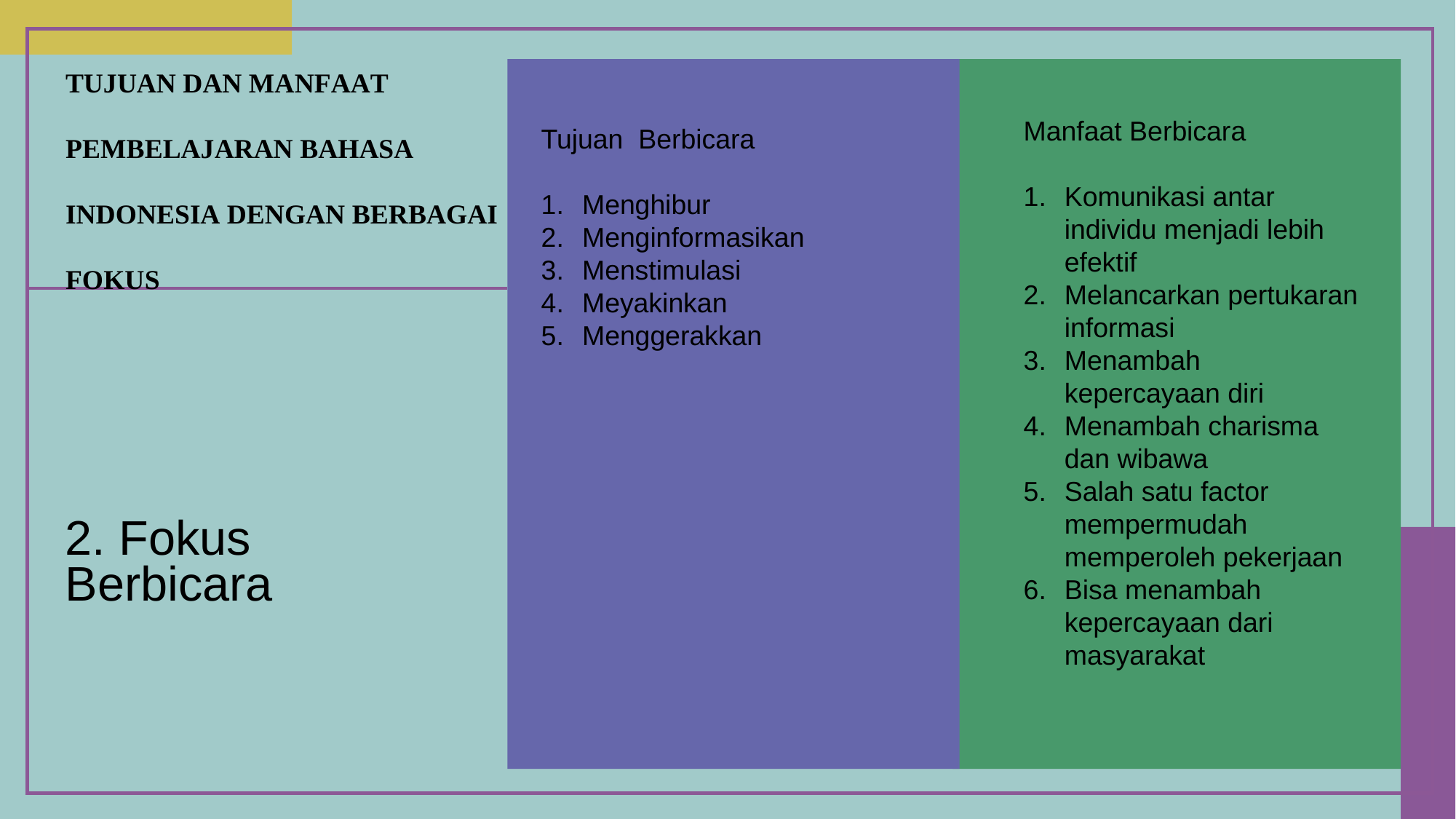

# tujuan dan manfaat pembelajaran bahasa Indonesia dengan berbagai fokus
Manfaat Berbicara

Komunikasi antar individu menjadi lebih efektif
Melancarkan pertukaran informasi
Menambah kepercayaan diri
Menambah charisma dan wibawa
Salah satu factor mempermudah memperoleh pekerjaan
Bisa menambah kepercayaan dari masyarakat

Tujuan  Berbicara

Menghibur
Menginformasikan
Menstimulasi
Meyakinkan
Menggerakkan

2. Fokus Berbicara